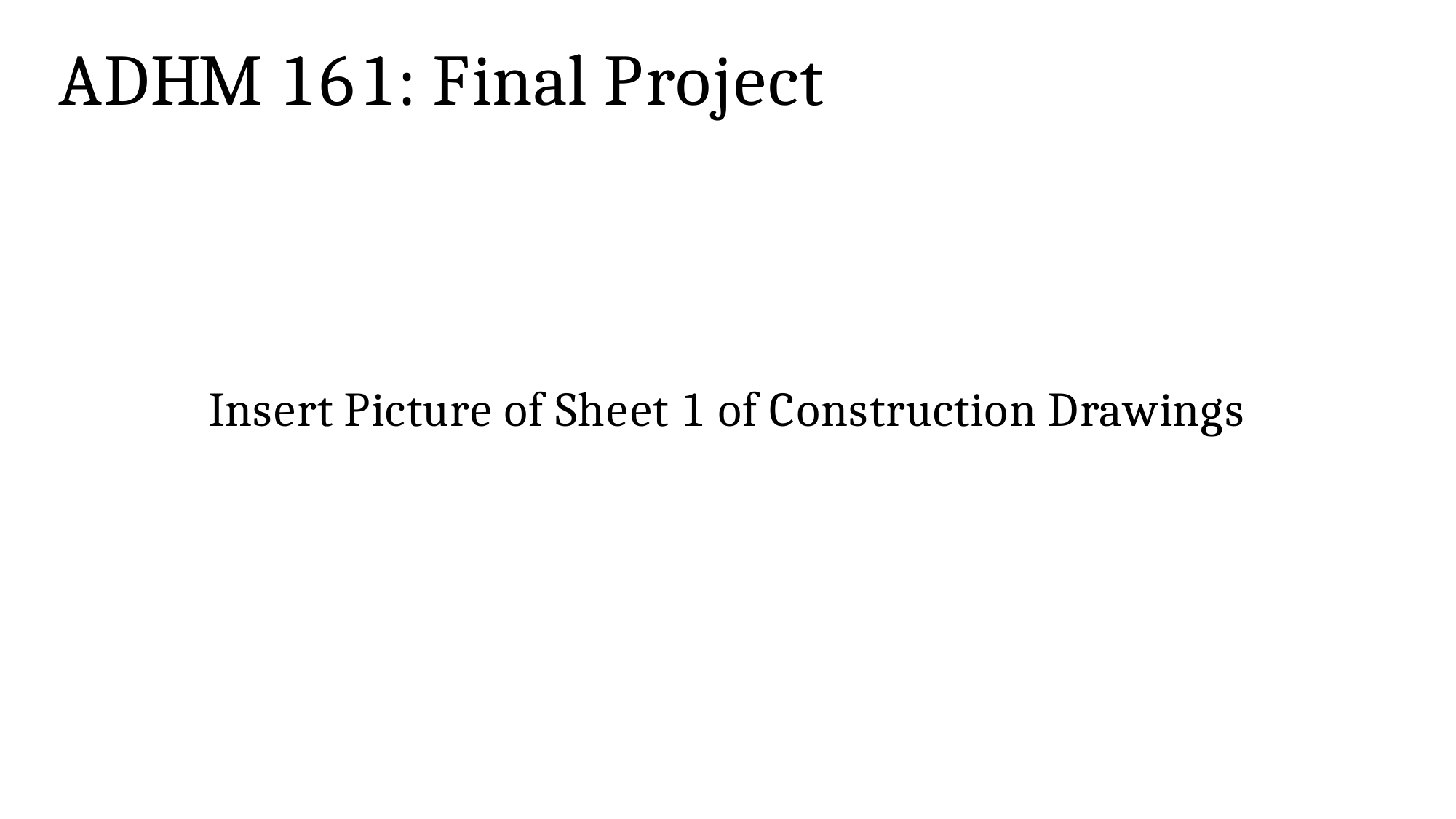

ADHM 161: Final Project
Insert Picture of Sheet 1 of Construction Drawings